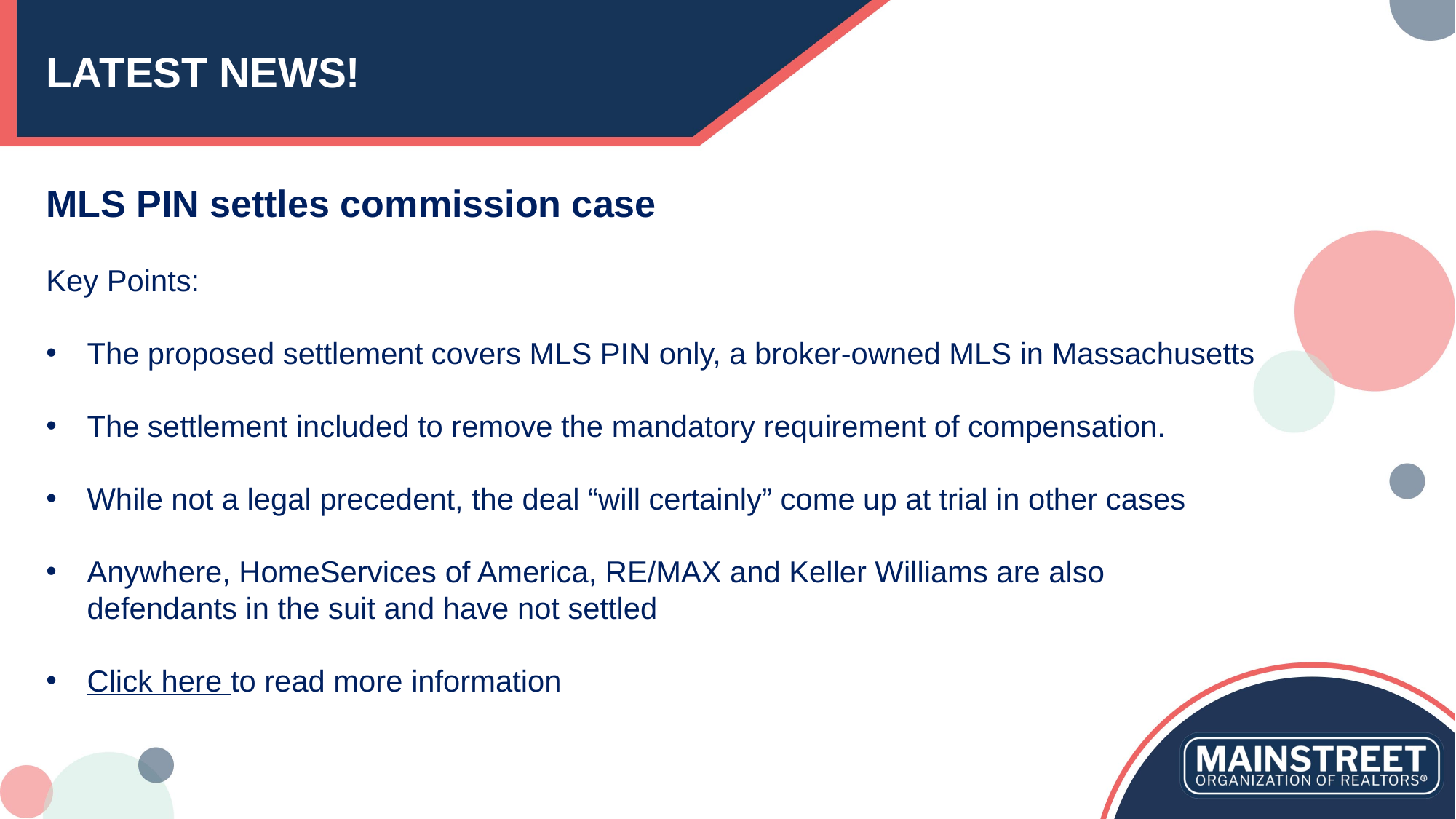

# LATEST NEWS!
MLS PIN settles commission case

Key Points:

The proposed settlement covers MLS PIN only, a broker-owned MLS in Massachusetts

The settlement included to remove the mandatory requirement of compensation.

While not a legal precedent, the deal “will certainly” come up at trial in other cases

Anywhere, HomeServices of America, RE/MAX and Keller Williams are also defendants in the suit and have not settled

Click here to read more information